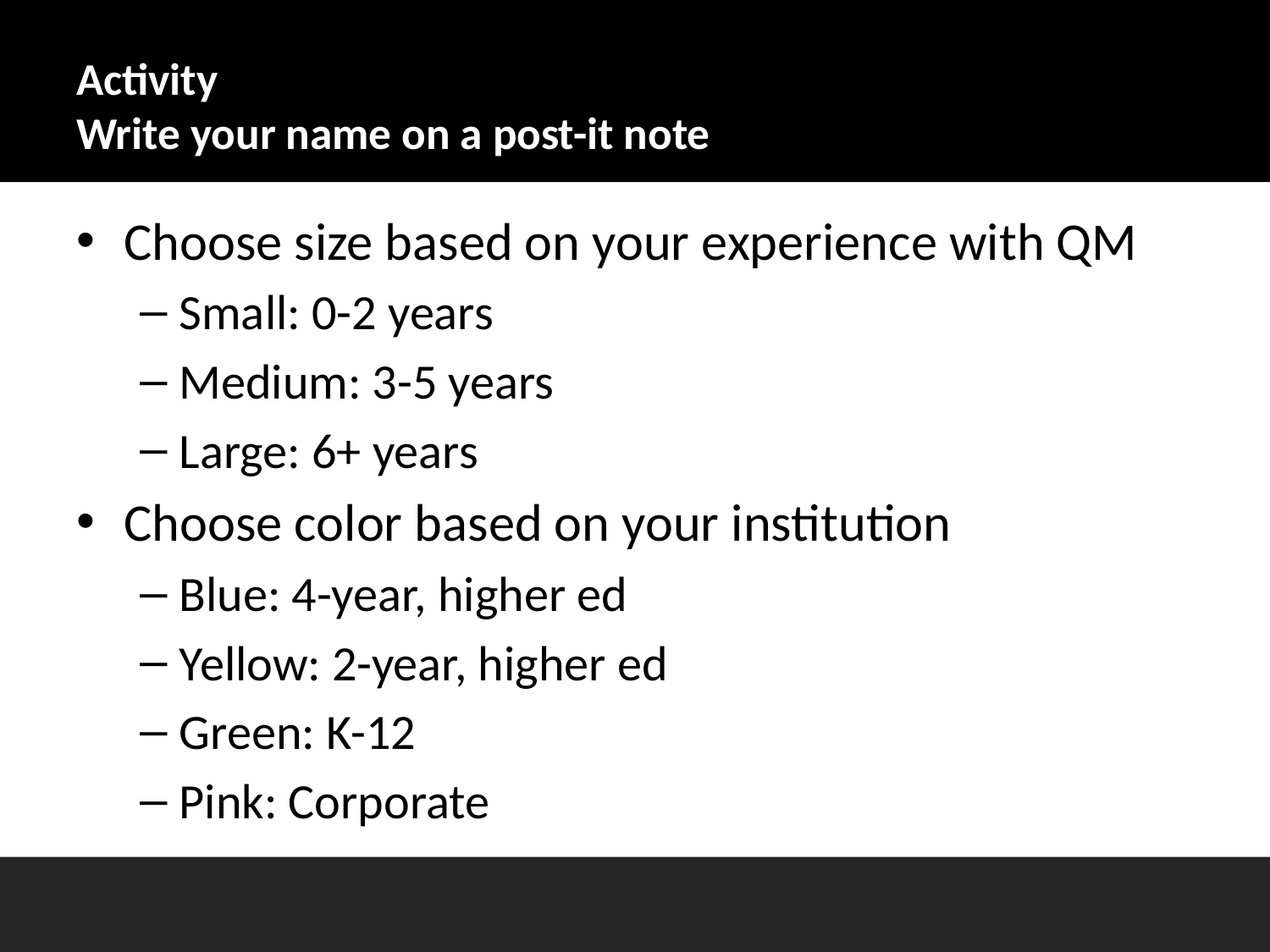

# Activity Write your name on a post-it note
Choose size based on your experience with QM
Small: 0-2 years
Medium: 3-5 years
Large: 6+ years
Choose color based on your institution
Blue: 4-year, higher ed
Yellow: 2-year, higher ed
Green: K-12
Pink: Corporate